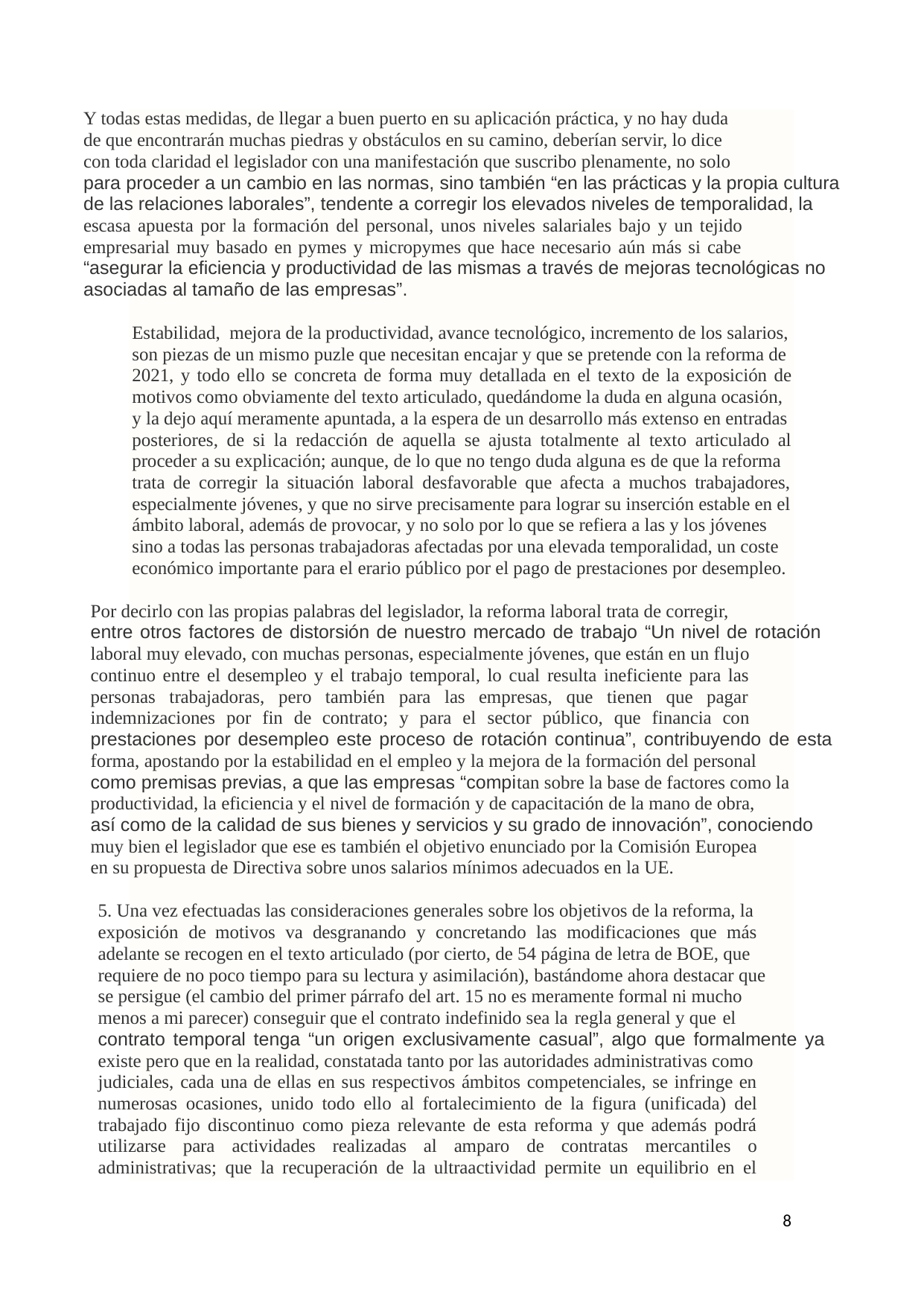

Y todas estas medidas, de llegar a buen puerto en su aplicación práctica, y no hay duda
de que encontrarán muchas piedras y obstáculos en su camino, deberían servir, lo dice
con toda claridad el legislador con una manifestación que suscribo plenamente, no solo
para proceder a un cambio en las normas, sino también “en las prácticas y la propia cultura
de las relaciones laborales”, tendente a corregir los elevados niveles de temporalidad, la
escasa apuesta por la formación del personal, unos niveles salariales bajo y un tejido
empresarial muy basado en pymes y micropymes que hace necesario aún más si cabe
“asegurar la eficiencia y productividad de las mismas a través de mejoras tecnológicas no
asociadas al tamaño de las empresas”.

Estabilidad,  mejora de la productividad, avance tecnológico, incremento de los salarios,
son piezas de un mismo puzle que necesitan encajar y que se pretende con la reforma de
2021, y todo ello se concreta de forma muy detallada en el texto de la exposición de
motivos como obviamente del texto articulado, quedándome la duda en alguna ocasión,
y la dejo aquí meramente apuntada, a la espera de un desarrollo más extenso en entradas
posteriores, de si la redacción de aquella se ajusta totalmente al texto articulado al
proceder a su explicación; aunque, de lo que no tengo duda alguna es de que la reforma
trata de corregir la situación laboral desfavorable que afecta a muchos trabajadores,
especialmente jóvenes, y que no sirve precisamente para lograr su inserción estable en el
ámbito laboral, además de provocar, y no solo por lo que se refiera a las y los jóvenes
sino a todas las personas trabajadoras afectadas por una elevada temporalidad, un coste
económico importante para el erario público por el pago de prestaciones por desempleo.

Por decirlo con las propias palabras del legislador, la reforma laboral trata de corregir,
entre otros factores de distorsión de nuestro mercado de trabajo “Un nivel de rotación
laboral muy elevado, con muchas personas, especialmente jóvenes, que están en un flujo
continuo entre el desempleo y el trabajo temporal, lo cual resulta ineficiente para las
personas trabajadoras, pero también para las empresas, que tienen que pagar
indemnizaciones por fin de contrato; y para el sector público, que financia con
prestaciones por desempleo este proceso de rotación continua”, contribuyendo de esta
forma, apostando por la estabilidad en el empleo y la mejora de la formación del personal
como premisas previas, a que las empresas “compitan sobre la base de factores como la
productividad, la eficiencia y el nivel de formación y de capacitación de la mano de obra,
así como de la calidad de sus bienes y servicios y su grado de innovación”, conociendo
muy bien el legislador que ese es también el objetivo enunciado por la Comisión Europea
en su propuesta de Directiva sobre unos salarios mínimos adecuados en la UE.

5. Una vez efectuadas las consideraciones generales sobre los objetivos de la reforma, la
exposición de  motivos va desgranando y concretando las modificaciones que más
adelante se recogen en el texto articulado (por cierto, de 54 página de letra de BOE, que
requiere de no poco tiempo para su lectura y asimilación), bastándome ahora destacar que
se persigue (el cambio del primer párrafo del art. 15 no es meramente formal ni mucho
menos a mi parecer) conseguir que el contrato indefinido sea la regla general y que el
contrato temporal tenga “un origen exclusivamente casual”, algo que formalmente ya
existe pero que en la realidad, constatada tanto por las autoridades administrativas como
judiciales, cada una de ellas en sus respectivos ámbitos competenciales, se infringe en
numerosas ocasiones, unido todo ello  al fortalecimiento de la figura (unificada) del
trabajado fijo discontinuo como pieza relevante de esta reforma y que además podrá
utilizarse 	para 	actividades 	realizadas 	al 	amparo 	de 	contratas 	mercantiles 	o
administrativas; que la recuperación de la ultraactividad permite un equilibrio en el

8